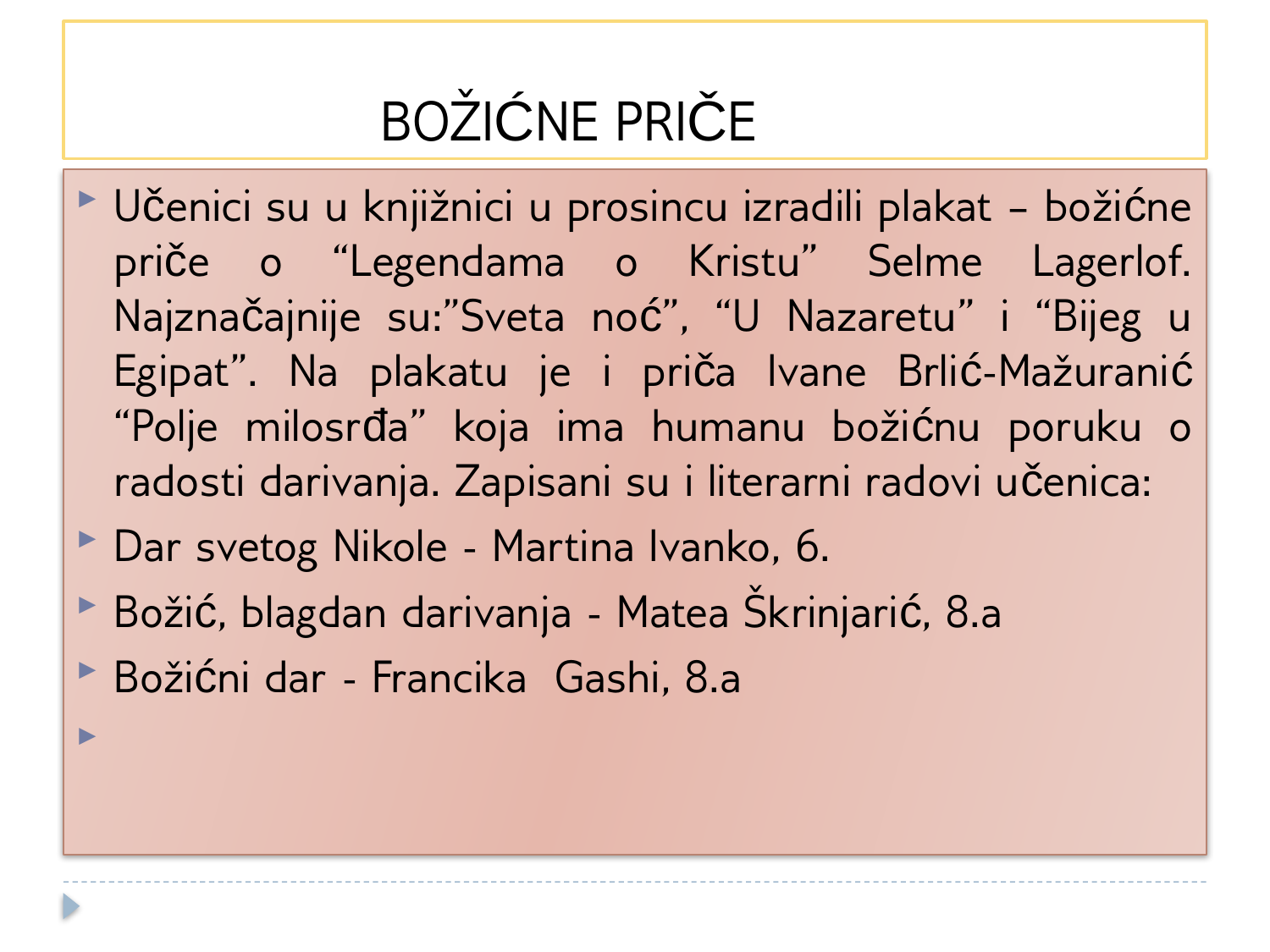

# BOŽIĆNE PRIČE
Učenici su u knjižnici u prosincu izradili plakat – božićne priče o “Legendama o Kristu” Selme Lagerlof. Najznačajnije su:”Sveta noć”, “U Nazaretu” i “Bijeg u Egipat”. Na plakatu je i priča Ivane Brlić-Mažuranić “Polje milosrđa” koja ima humanu božićnu poruku o radosti darivanja. Zapisani su i literarni radovi učenica:
Dar svetog Nikole - Martina Ivanko, 6.
Božić, blagdan darivanja - Matea Škrinjarić, 8.a
Božićni dar - Francika  Gashi, 8.a